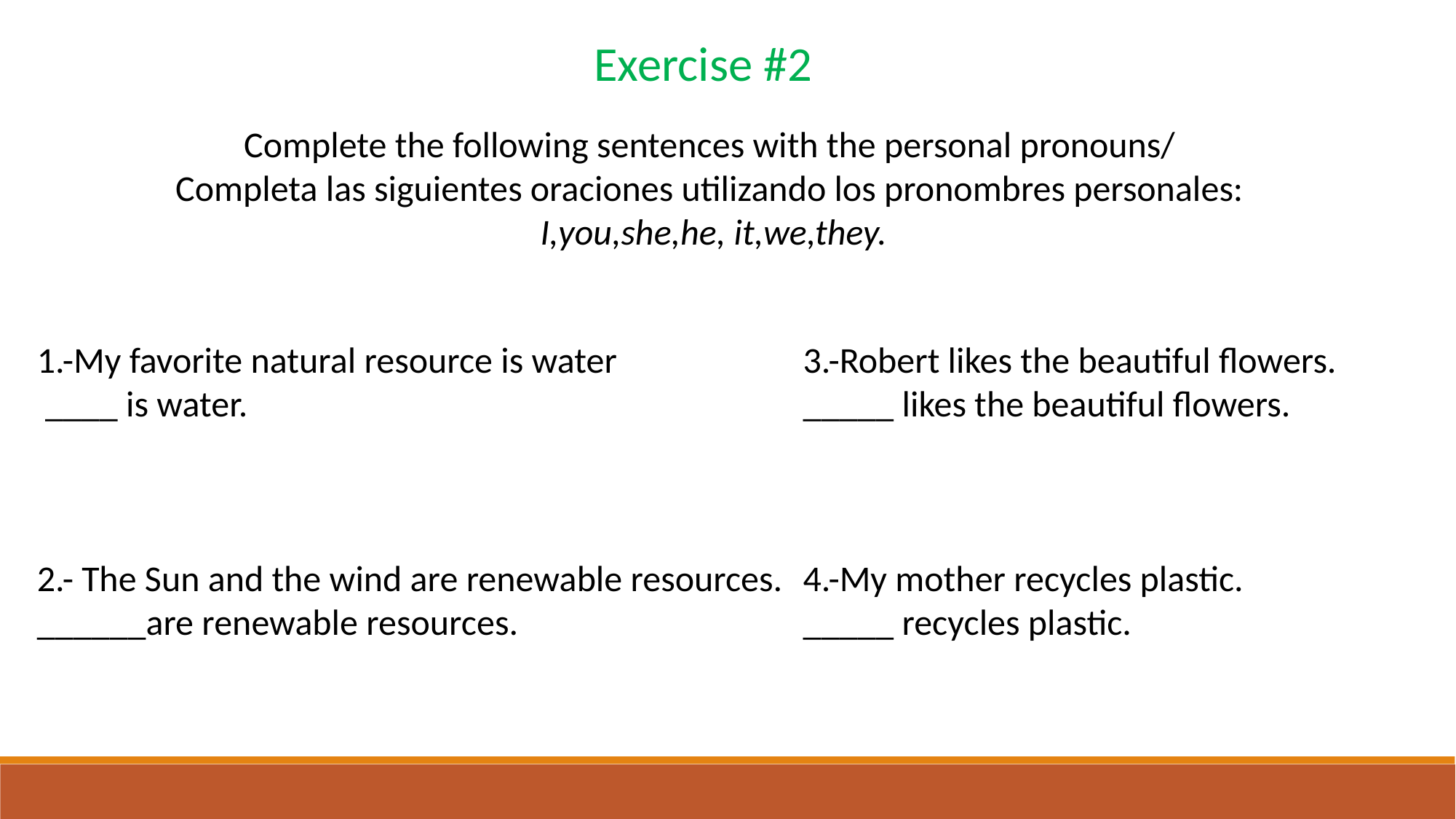

Exercise #2

Complete the following sentences with the personal pronouns/
Completa las siguientes oraciones utilizando los pronombres personales:
I,you,she,he, it,we,they.
1.-My favorite natural resource is water
 ____ is water.

2.- The Sun and the wind are renewable resources.
______are renewable resources.
3.-Robert likes the beautiful flowers.
_____ likes the beautiful flowers.

4.-My mother recycles plastic.
_____ recycles plastic.